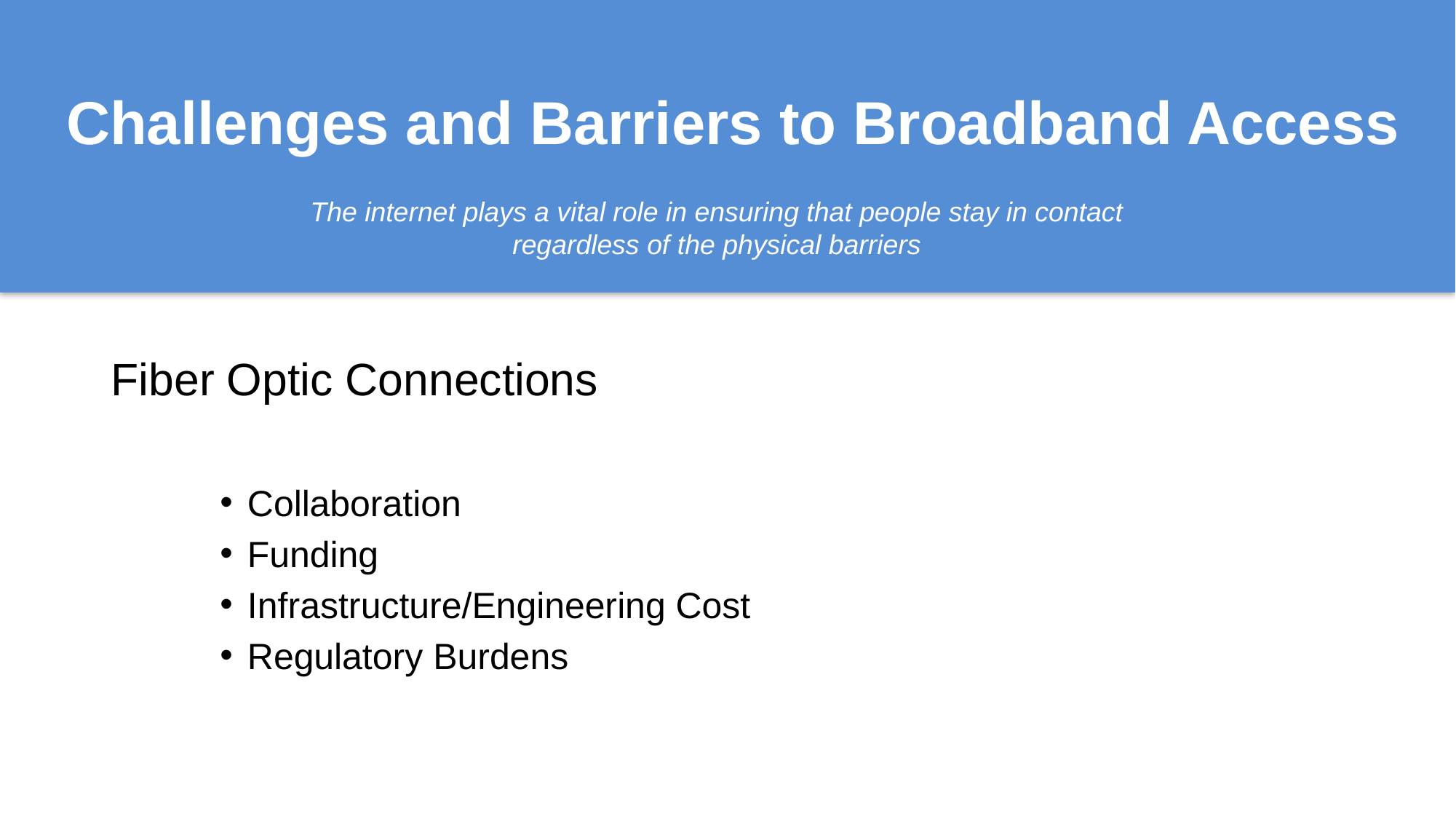

# Challenges and Barriers to Broadband Access
The internet plays a vital role in ensuring that people stay in contact regardless of the physical barriers
Fiber Optic Connections

Collaboration
Funding
Infrastructure/Engineering Cost
Regulatory Burdens